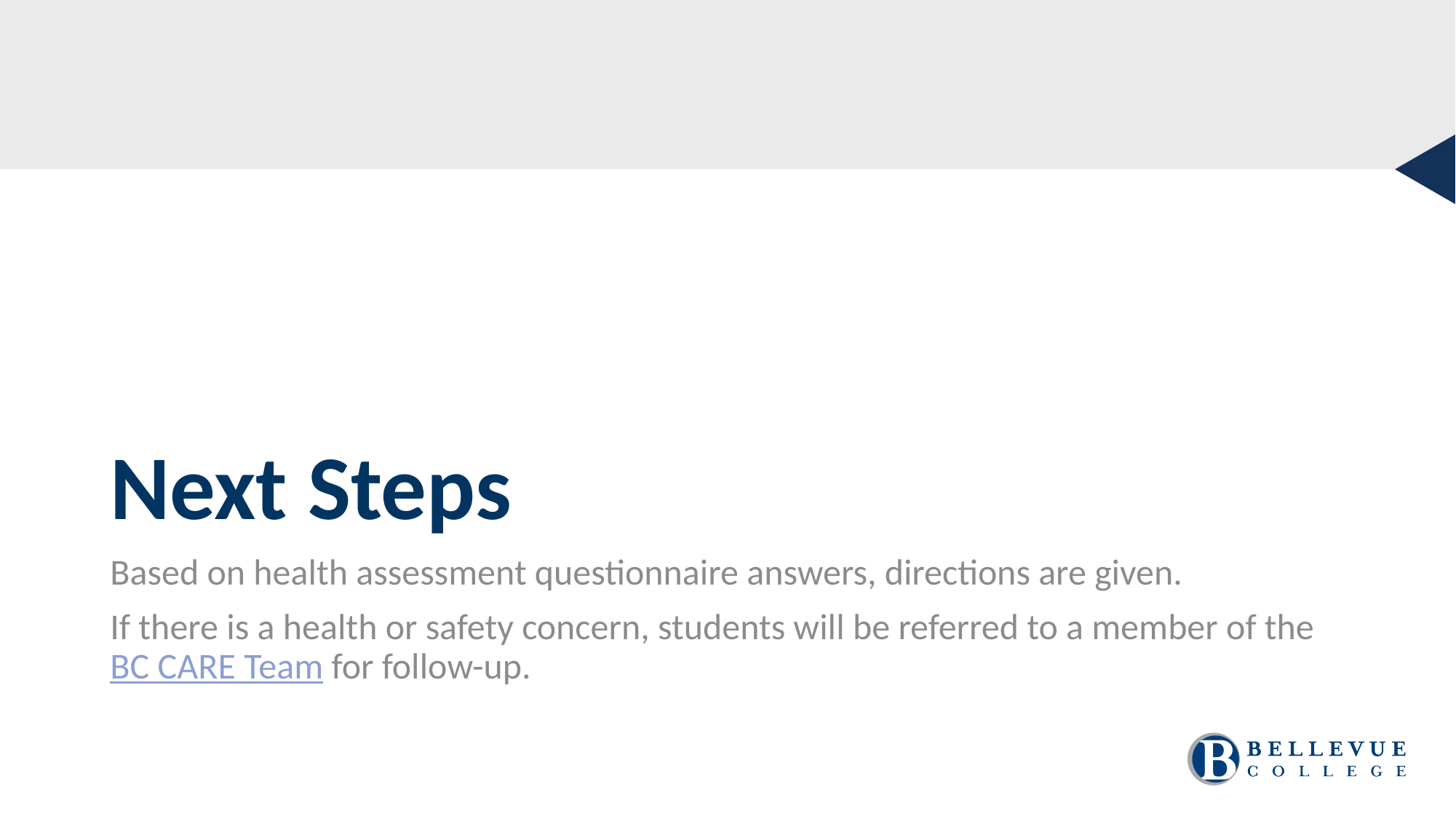

# Next Steps
Based on health assessment questionnaire answers, directions are given.
If there is a health or safety concern, students will be referred to a member of the BC CARE Team for follow-up.